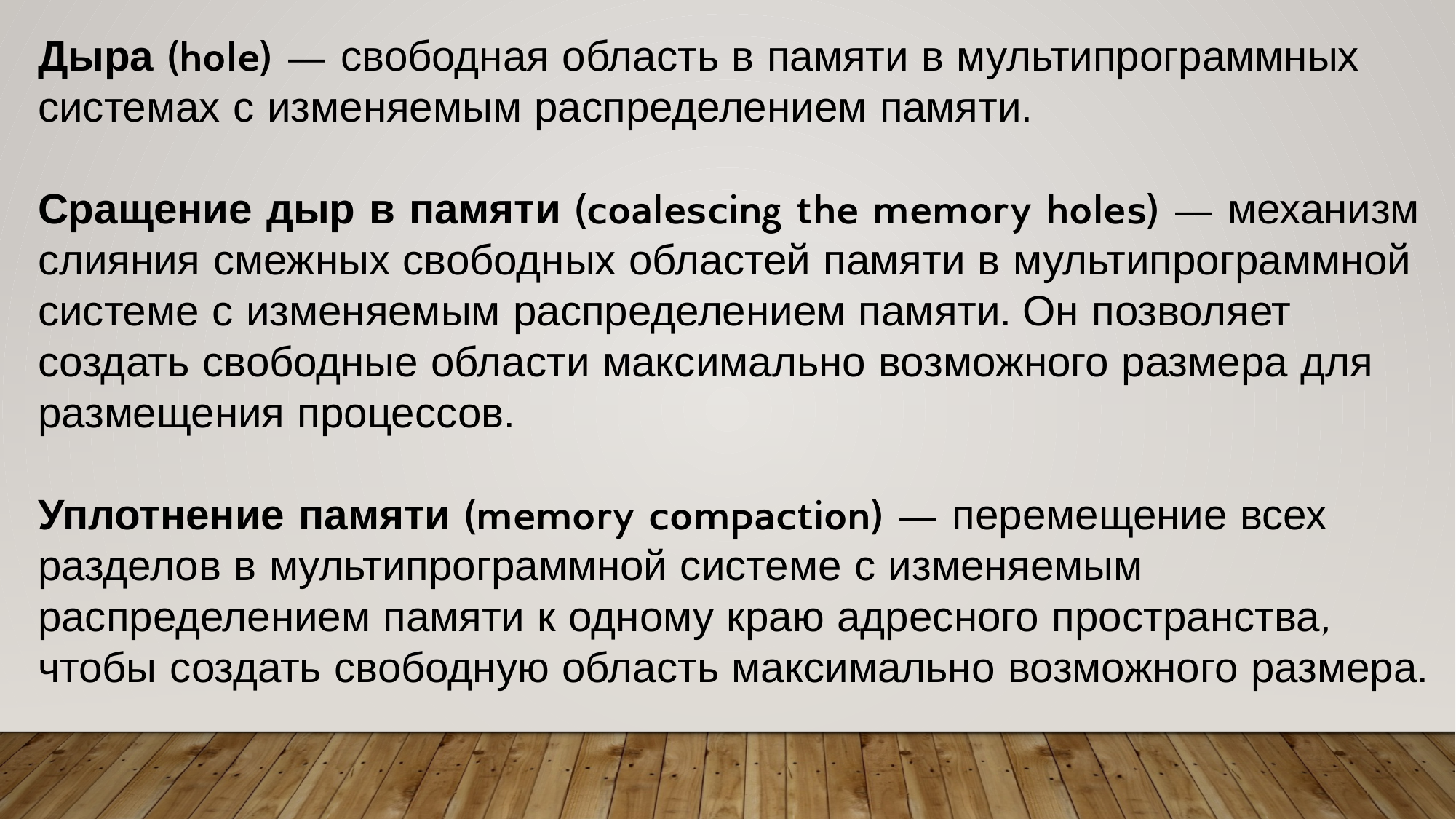

Дыра (hole) — свободная область в памяти в мультипрограммных системах с изменяемым распределением памяти.

Сращение дыр в памяти (coalescing the memory holes) — механизм слияния смежных свободных областей памяти в мультипрограммной системе с изменяемым распределением памяти. Он позволяет создать свободные области максимально возможного размера для размещения процессов.

Уплотнение памяти (memory compaction) — перемещение всех разделов в мультипрограммной системе с изменяемым распределением памяти к одному краю адресного пространства, чтобы создать свободную область максимально возможного размера.